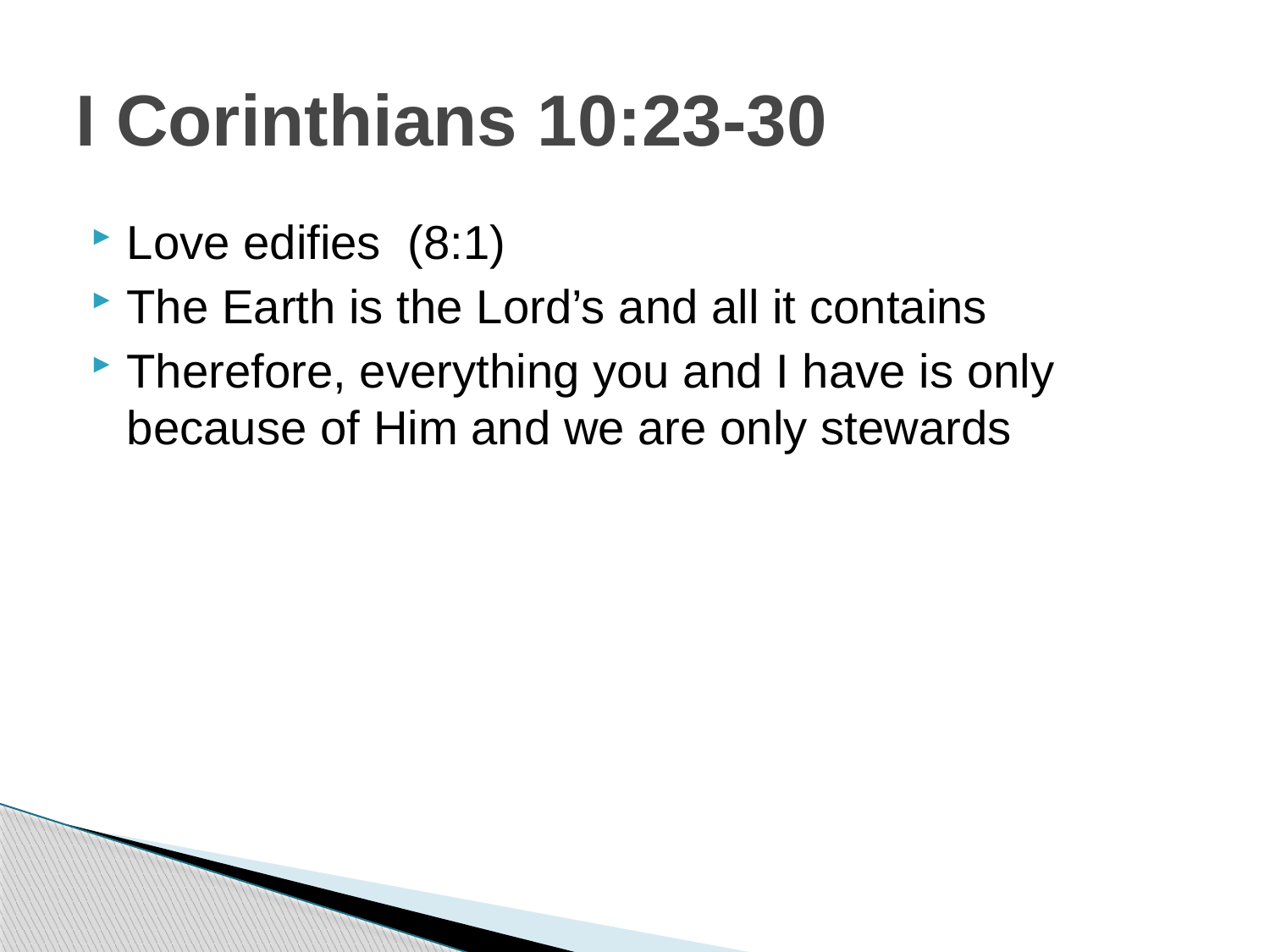

# I Corinthians 10:23-30
Love edifies  (8:1)
The Earth is the Lord’s and all it contains
Therefore, everything you and I have is only because of Him and we are only stewards